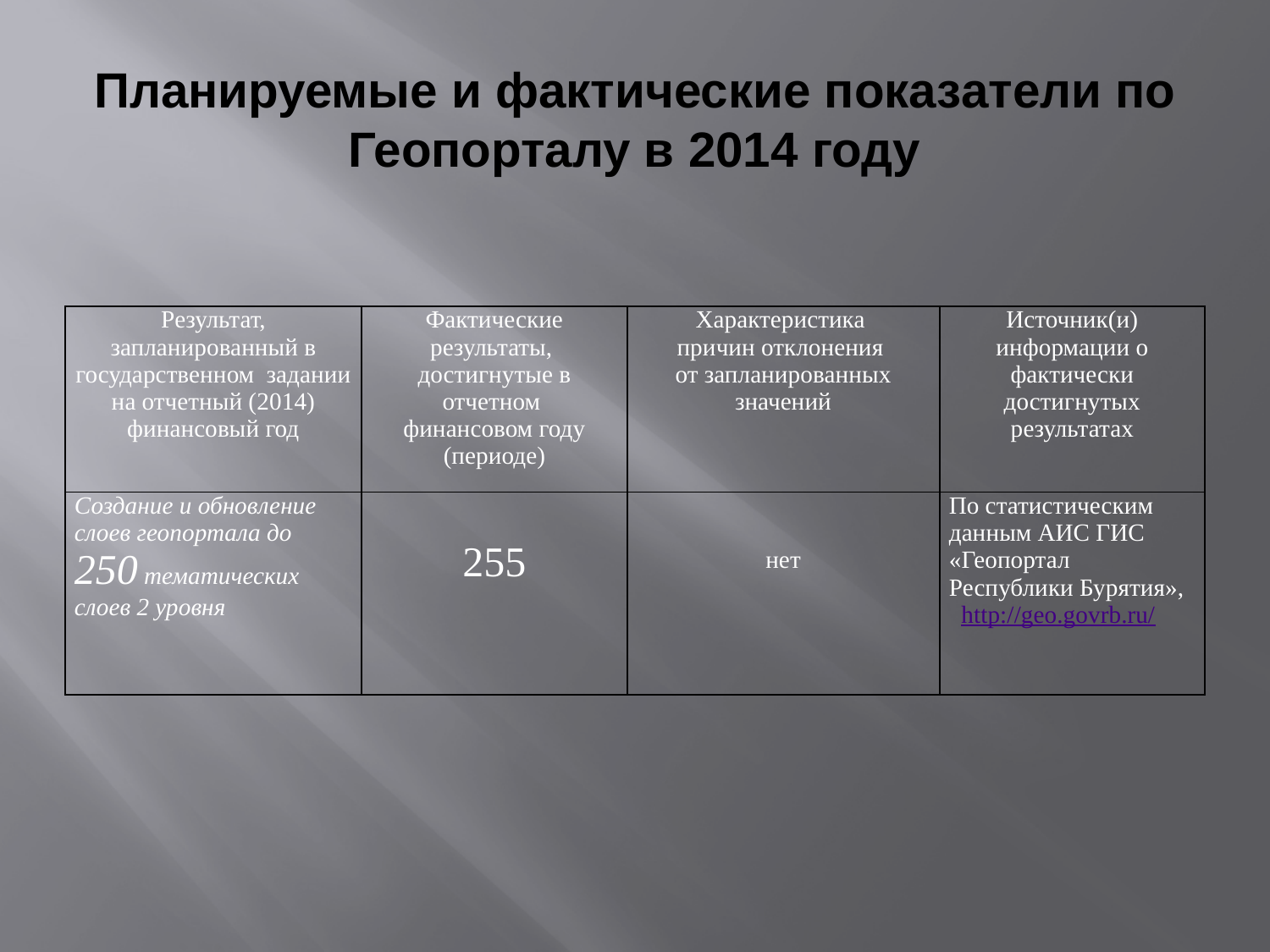

# Планируемые и фактические показатели по Геопорталу в 2014 году
| Результат, запланированный в государственном задании на отчетный (2014) финансовый год | Фактические результаты, достигнутые в отчетном финансовом году (периоде) | Характеристика причин отклонения от запланированных значений | Источник(и) информации о фактически достигнутых результатах |
| --- | --- | --- | --- |
| Создание и обновление слоев геопортала до 250 тематических слоев 2 уровня | 255 | нет | По статистическим данным АИС ГИС «Геопортал Республики Бурятия», http://geo.govrb.ru/ |